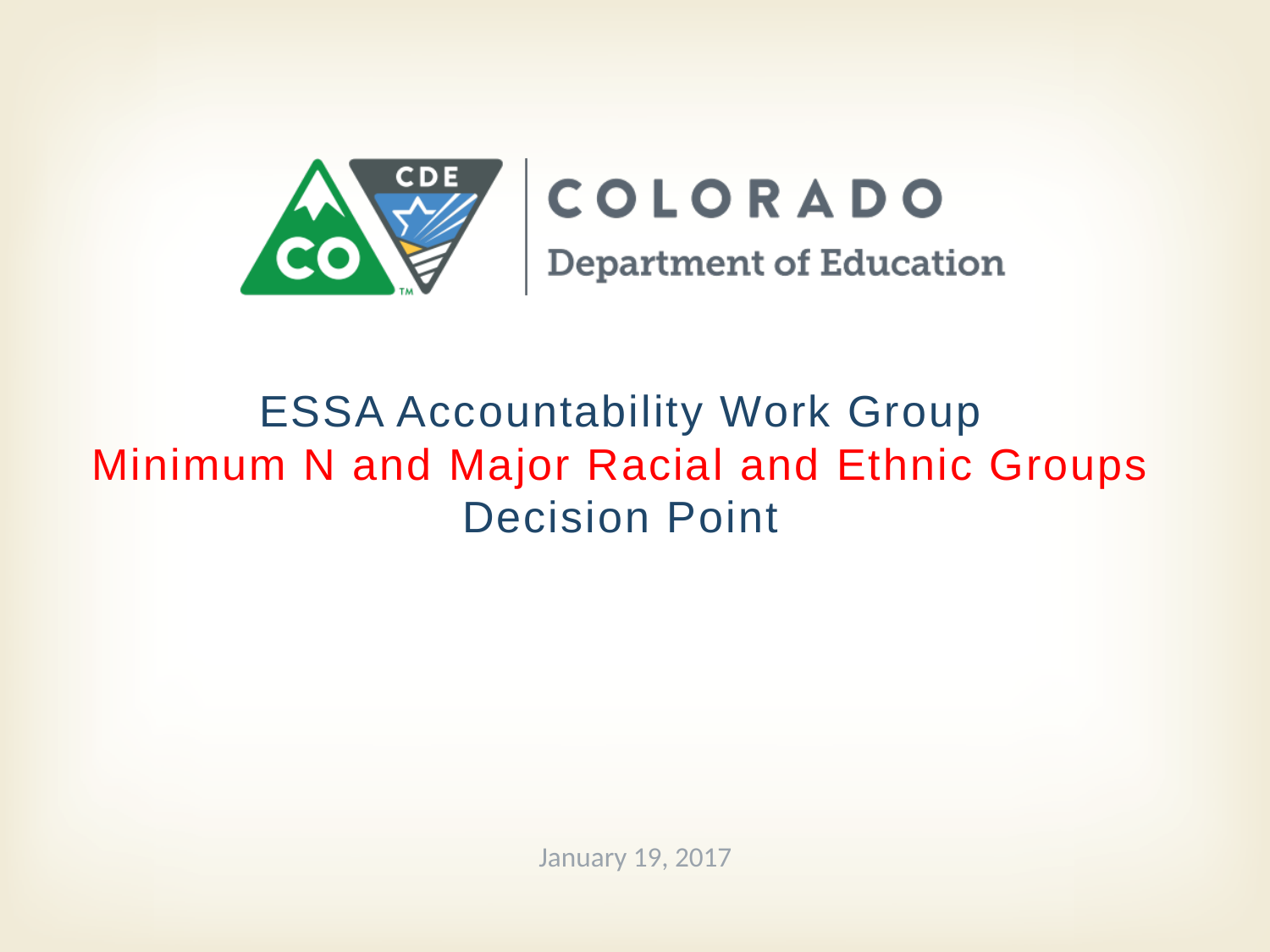

# ESSA Accountability Work Group Minimum N and Major Racial and Ethnic Groups Decision Point
January 19, 2017